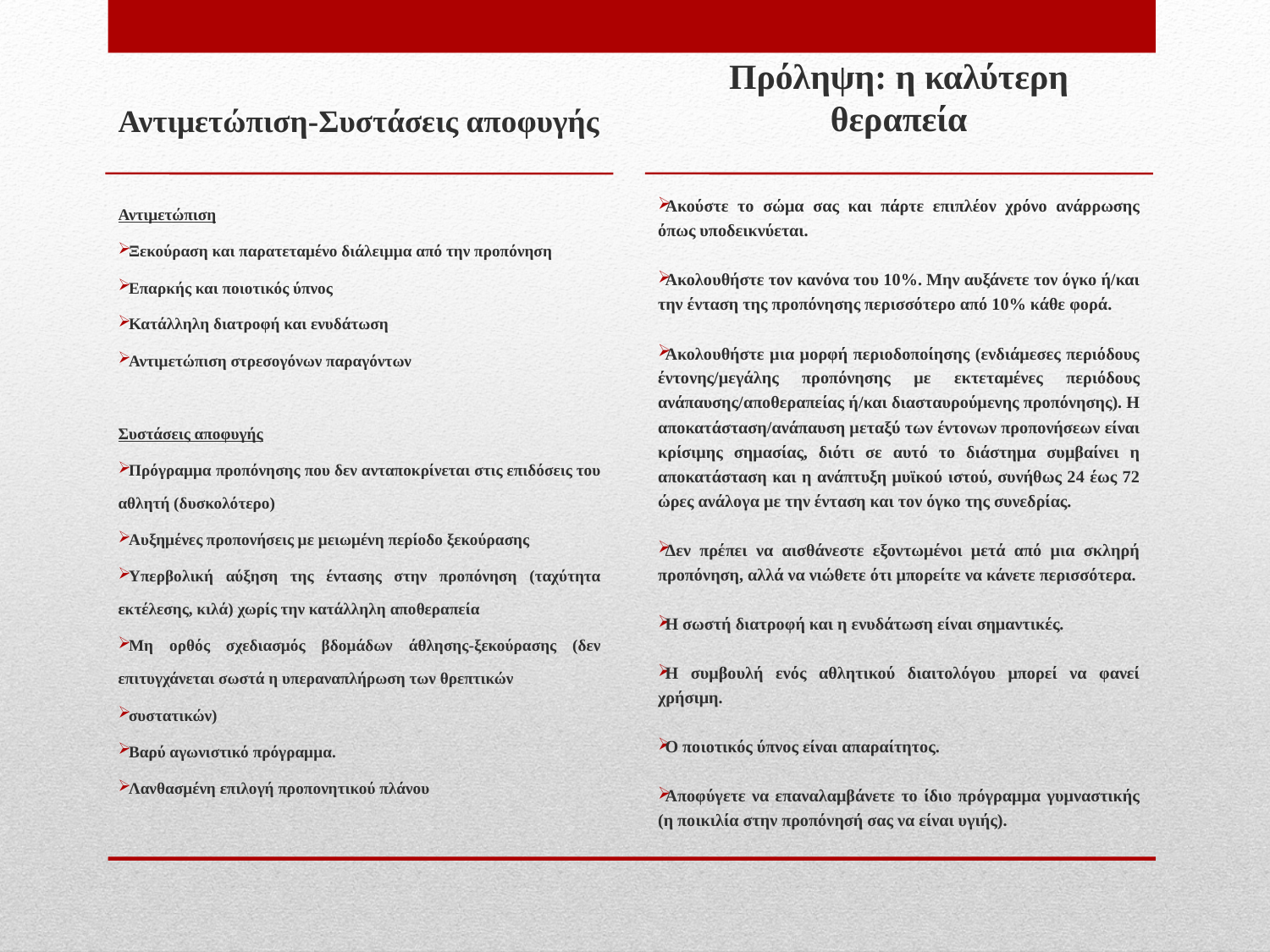

Αντιμετώπιση-Συστάσεις αποφυγής
Πρόληψη: η καλύτερη θεραπεία
Αντιμετώπιση
Ξεκούραση και παρατεταμένο διάλειμμα από την προπόνηση
Επαρκής και ποιοτικός ύπνος
Κατάλληλη διατροφή και ενυδάτωση
Αντιμετώπιση στρεσογόνων παραγόντων

Συστάσεις αποφυγής
Πρόγραμμα προπόνησης που δεν ανταποκρίνεται στις επιδόσεις του αθλητή (δυσκολότερο)
Αυξημένες προπονήσεις με μειωμένη περίοδο ξεκούρασης
Υπερβολική αύξηση της έντασης στην προπόνηση (ταχύτητα εκτέλεσης, κιλά) χωρίς την κατάλληλη αποθεραπεία
Μη ορθός σχεδιασμός βδομάδων άθλησης-ξεκούρασης (δεν επιτυγχάνεται σωστά η υπεραναπλήρωση των θρεπτικών
συστατικών)
Βαρύ αγωνιστικό πρόγραμμα.
Λανθασμένη επιλογή προπονητικού πλάνου

Ακούστε το σώμα σας και πάρτε επιπλέον χρόνο ανάρρωσης όπως υποδεικνύεται.

Ακολουθήστε τον κανόνα του 10%. Μην αυξάνετε τον όγκο ή/και την ένταση της προπόνησης περισσότερο από 10% κάθε φορά.

Ακολουθήστε μια μορφή περιοδοποίησης (ενδιάμεσες περιόδους έντονης/μεγάλης προπόνησης με εκτεταμένες περιόδους ανάπαυσης/αποθεραπείας ή/και διασταυρούμενης προπόνησης). Η αποκατάσταση/ανάπαυση μεταξύ των έντονων προπονήσεων είναι κρίσιμης σημασίας, διότι σε αυτό το διάστημα συμβαίνει η αποκατάσταση και η ανάπτυξη μυϊκού ιστού, συνήθως 24 έως 72 ώρες ανάλογα με την ένταση και τον όγκο της συνεδρίας.

Δεν πρέπει να αισθάνεστε εξοντωμένοι μετά από μια σκληρή προπόνηση, αλλά να νιώθετε ότι μπορείτε να κάνετε περισσότερα.

Η σωστή διατροφή και η ενυδάτωση είναι σημαντικές.

Η συμβουλή ενός αθλητικού διαιτολόγου μπορεί να φανεί χρήσιμη.

Ο ποιοτικός ύπνος είναι απαραίτητος.

Αποφύγετε να επαναλαμβάνετε το ίδιο πρόγραμμα γυμναστικής (η ποικιλία στην προπόνησή σας να είναι υγιής).